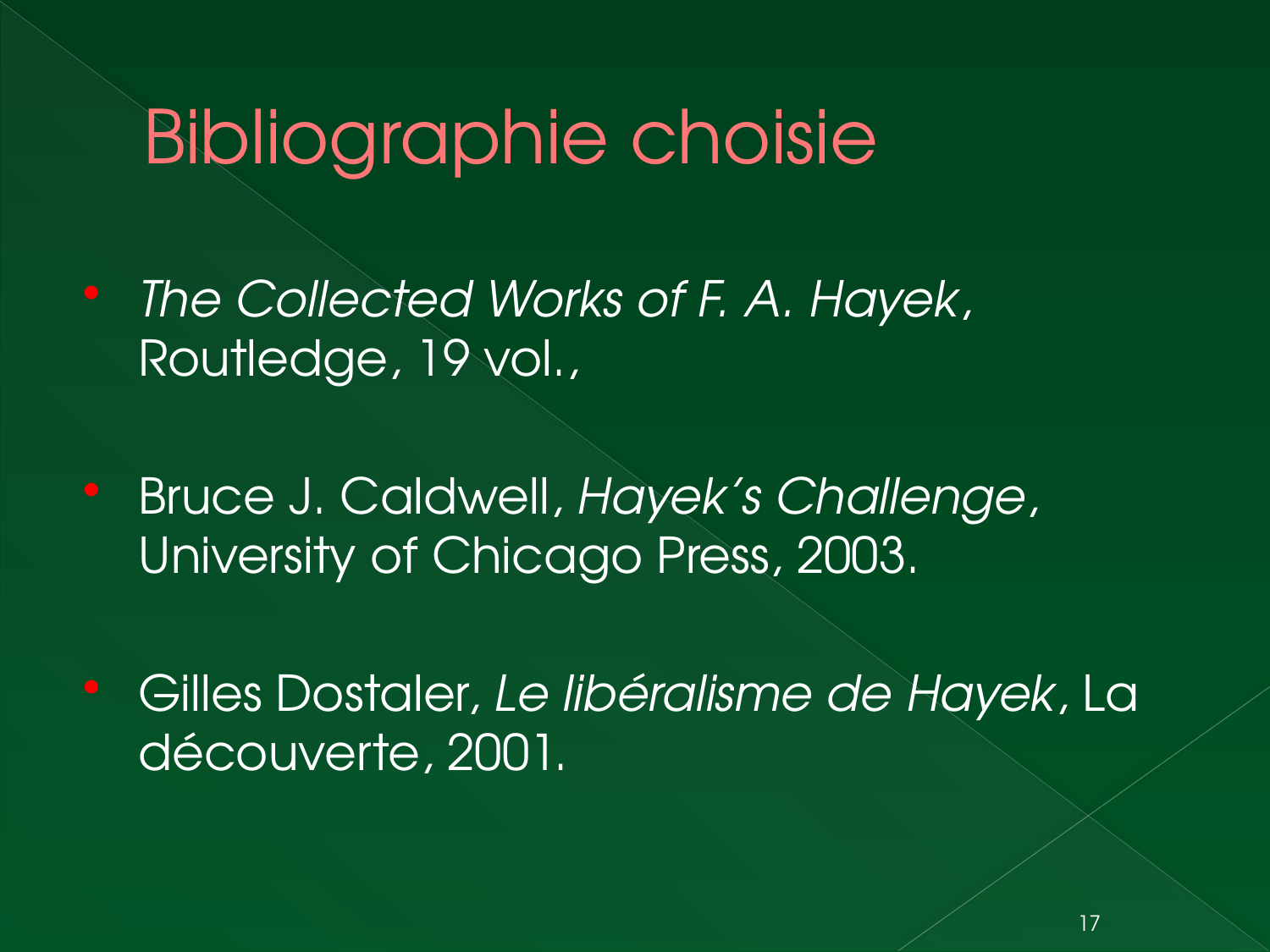

# Bibliographie choisie
The Collected Works of F. A. Hayek, Routledge, 19 vol.,

Bruce J. Caldwell, Hayek’s Challenge, University of Chicago Press, 2003.

Gilles Dostaler, Le libéralisme de Hayek, La découverte, 2001.

17